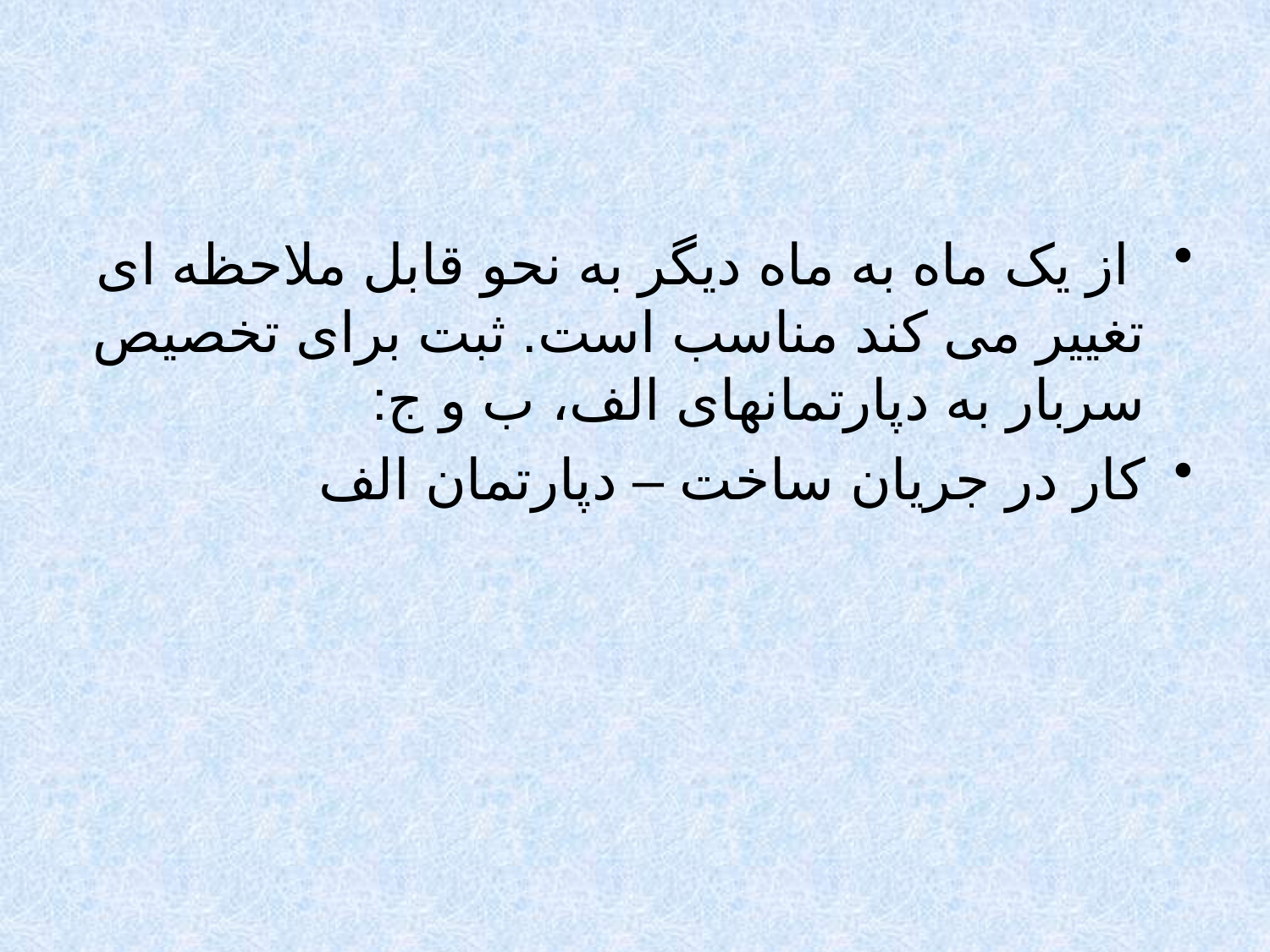

#
 از یک ماه به ماه دیگر به نحو قابل ملاحظه ای تغییر می کند مناسب است. ثبت برای تخصیص سربار به دپارتمانهای الف، ب و ج:
کار در جریان ساخت – دپارتمان الف